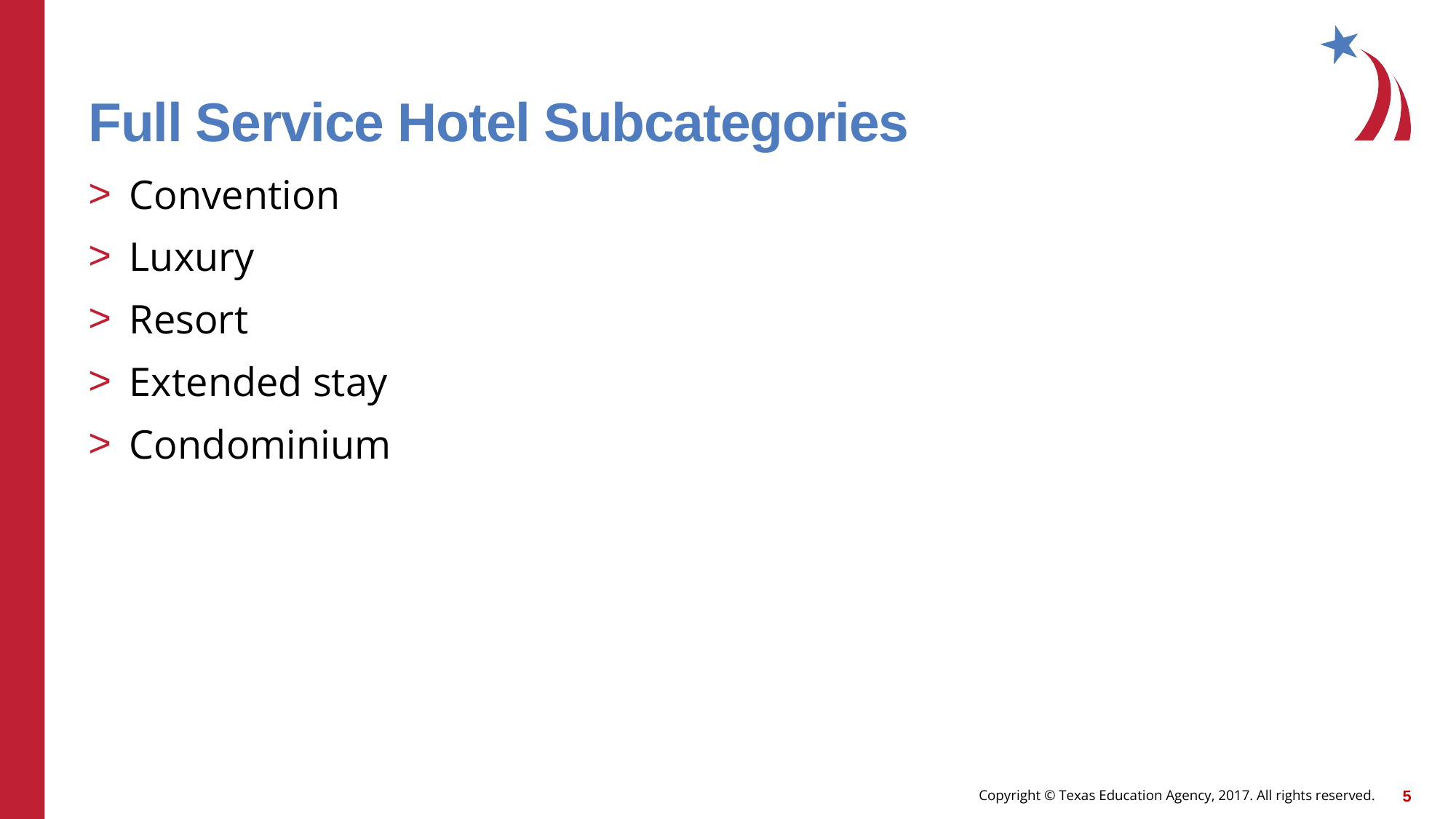

# Full Service Hotel Subcategories
Convention
Luxury
Resort
Extended stay
Condominium